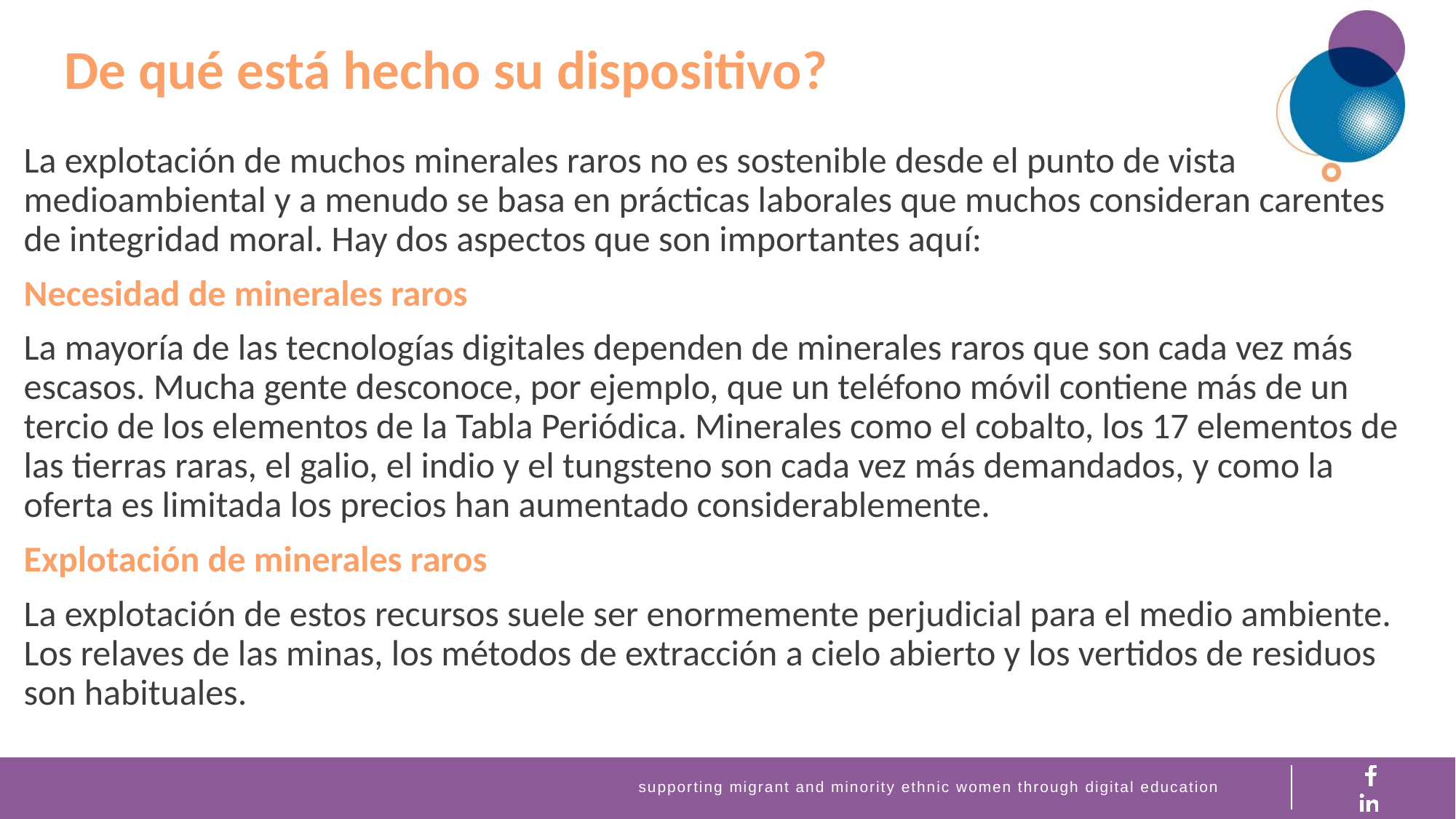

De qué está hecho su dispositivo?
La explotación de muchos minerales raros no es sostenible desde el punto de vista medioambiental y a menudo se basa en prácticas laborales que muchos consideran carentes de integridad moral. Hay dos aspectos que son importantes aquí:
Necesidad de minerales raros
La mayoría de las tecnologías digitales dependen de minerales raros que son cada vez más escasos. Mucha gente desconoce, por ejemplo, que un teléfono móvil contiene más de un tercio de los elementos de la Tabla Periódica. Minerales como el cobalto, los 17 elementos de las tierras raras, el galio, el indio y el tungsteno son cada vez más demandados, y como la oferta es limitada los precios han aumentado considerablemente.
Explotación de minerales raros
La explotación de estos recursos suele ser enormemente perjudicial para el medio ambiente. Los relaves de las minas, los métodos de extracción a cielo abierto y los vertidos de residuos son habituales.